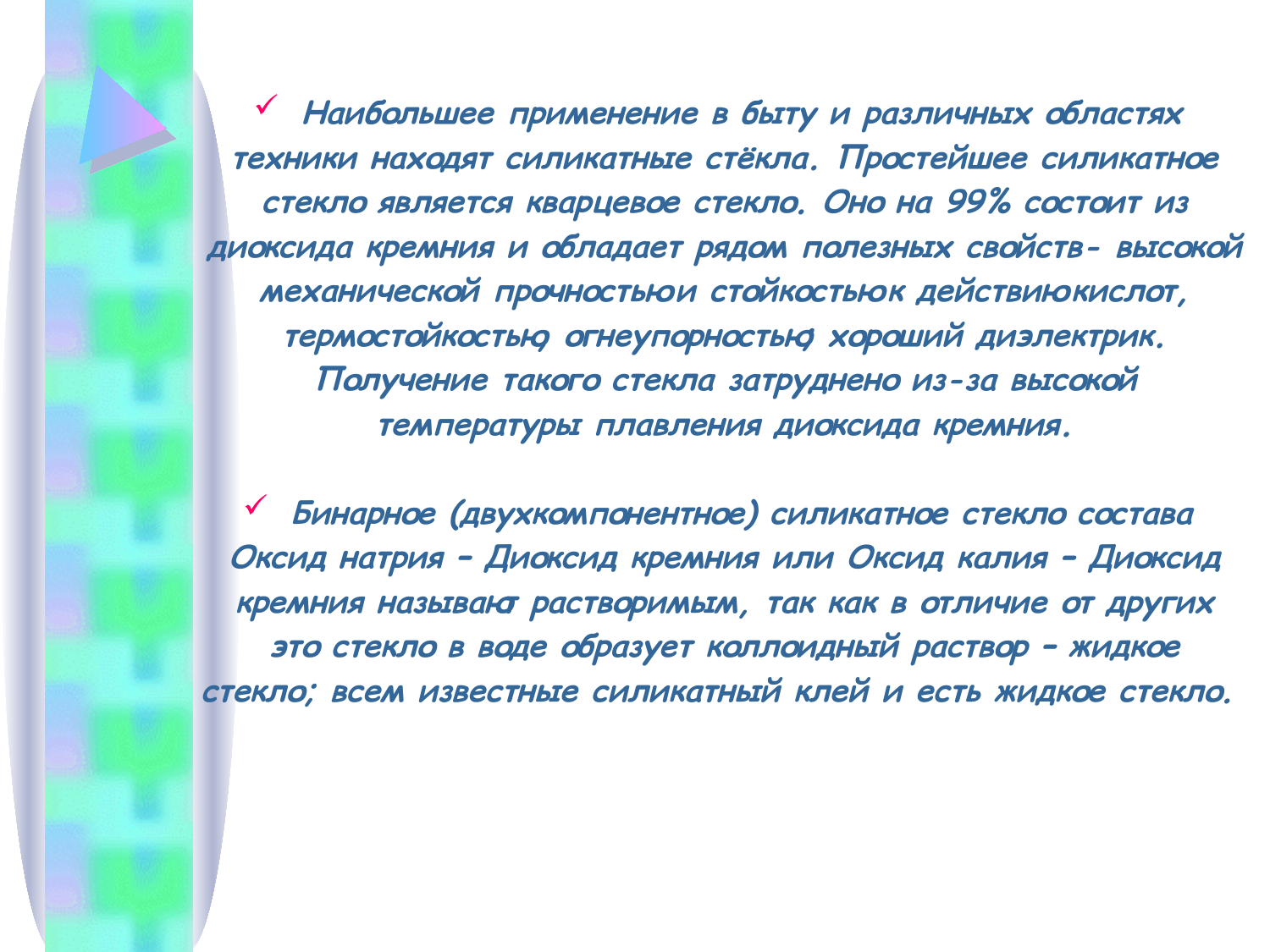

Наибольшее применение в быту и различных областях
техники находят силикатные стёкла. Простейшее силикатное
стекло является кварцевое стекло. Оно на 99% состоит из
диоксида кремния и обладает рядом полезных свойств- высокой
механической прочностью и стойкостью к действию кислот,
термостойкостью, огнеупорностью; хороший диэлектрик.
Получение такого стекла затруднено из-за высокой
температуры плавления диоксида кремния.

Бинарное (двухкомпонентное) силикатное стекло состава
Оксид натрия – Диоксид кремния или Оксид калия – Диоксид
кремния называют растворимым, так как в отличие от других
это стекло в воде образует коллоидный раствор – жидкое
стекло; всем известные силикатный клей и есть жидкое стекло.